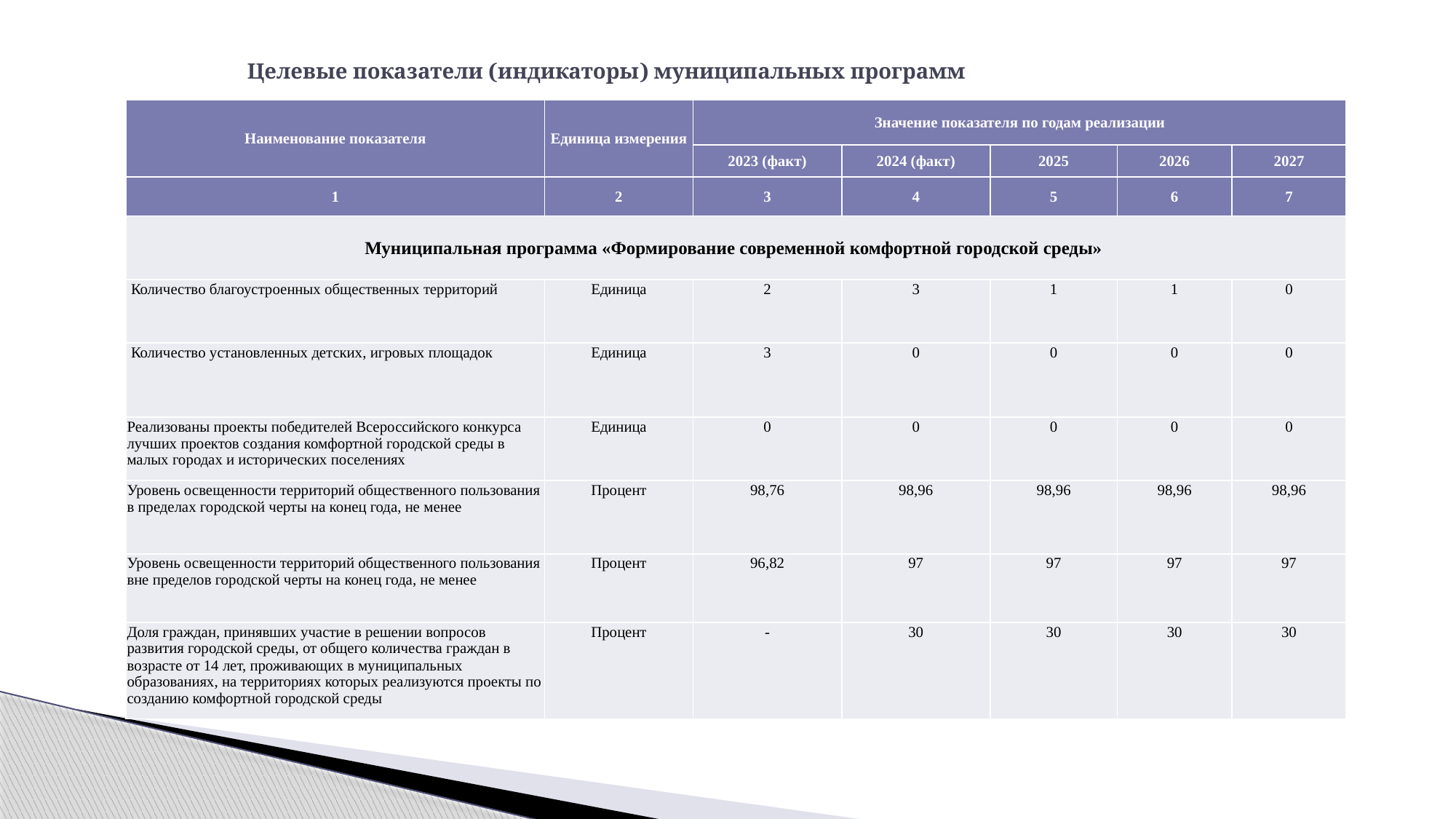

# Целевые показатели (индикаторы) муниципальных программ
| Наименование показателя | Единица измерения | Значение показателя по годам реализации |  |  |  |  |
| --- | --- | --- | --- | --- | --- | --- |
|  |  | 2023 (факт) | 2024 (факт) | 2025 | 2026 | 2027 |
| 1 | 2 | 3 | 4 | 5 | 6 | 7 |
| Муниципальная программа «Формирование современной комфортной городской среды» |  |  |  |  |  |  |
| Количество благоустроенных общественных территорий | Единица | 2 | 3 | 1 | 1 | 0 |
| Количество установленных детских, игровых площадок | Единица | 3 | 0 | 0 | 0 | 0 |
| Реализованы проекты победителей Всероссийского конкурса лучших проектов создания комфортной городской среды в малых городах и исторических поселениях | Единица | 0 | 0 | 0 | 0 | 0 |
| Уровень освещенности территорий общественного пользования в пределах городской черты на конец года, не менее | Процент | 98,76 | 98,96 | 98,96 | 98,96 | 98,96 |
| Уровень освещенности территорий общественного пользования вне пределов городской черты на конец года, не менее | Процент | 96,82 | 97 | 97 | 97 | 97 |
| Доля граждан, принявших участие в решении вопросов развития городской среды, от общего количества граждан в возрасте от 14 лет, проживающих в муниципальных образованиях, на территориях которых реализуются проекты по созданию комфортной городской среды | Процент | - | 30 | 30 | 30 | 30 |